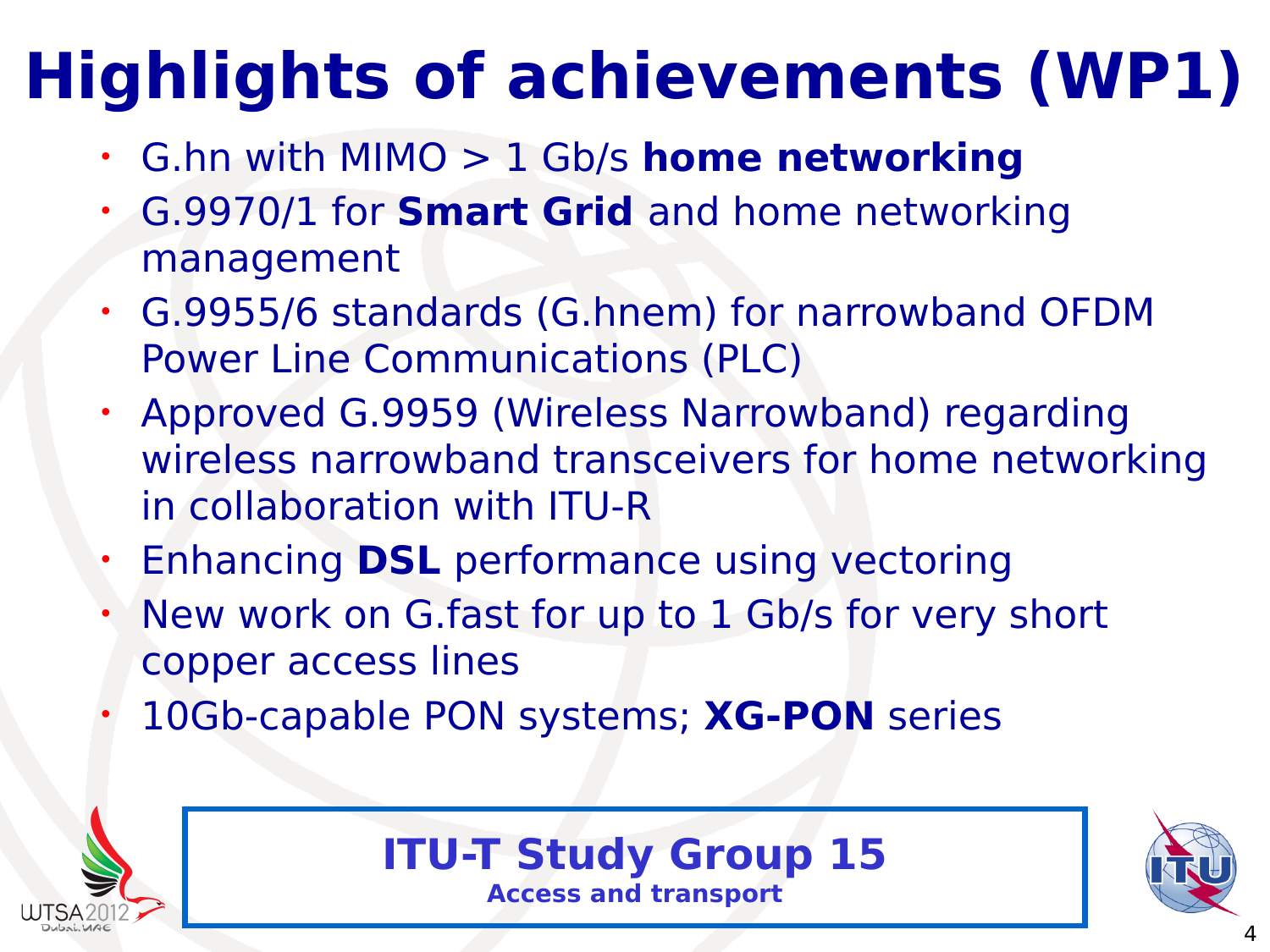

# Highlights of achievements (WP1)
G.hn with MIMO > 1 Gb/s home networking
G.9970/1 for Smart Grid and home networking management
G.9955/6 standards (G.hnem) for narrowband OFDM Power Line Communications (PLC)
Approved G.9959 (Wireless Narrowband) regarding wireless narrowband transceivers for home networking in collaboration with ITU-R
Enhancing DSL performance using vectoring
New work on G.fast for up to 1 Gb/s for very short copper access lines
10Gb-capable PON systems; XG-PON series